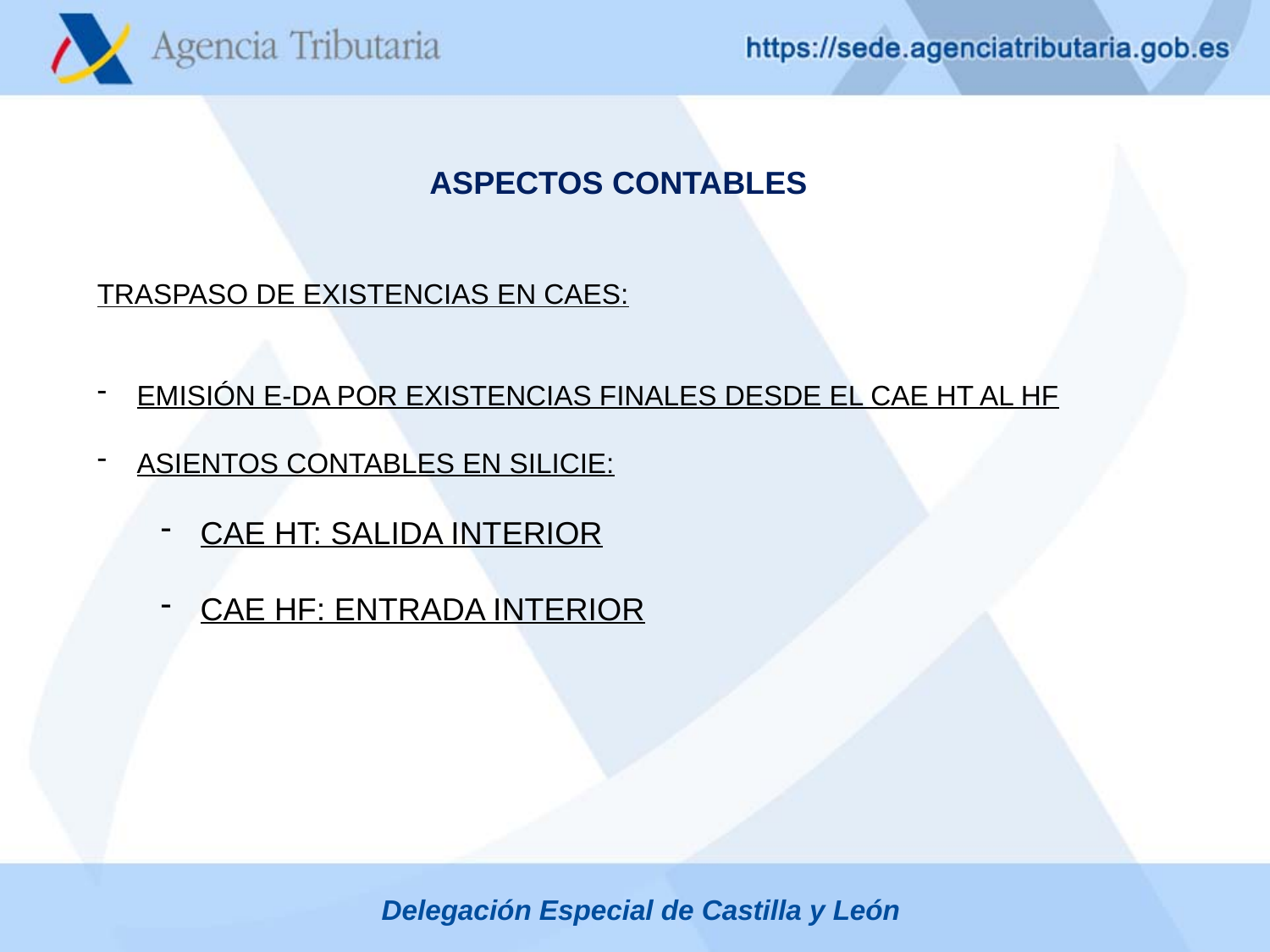

ASPECTOS CONTABLES

TRASPASO DE EXISTENCIAS EN CAES:

EMISIÓN E-DA POR EXISTENCIAS FINALES DESDE EL CAE HT AL HF

ASIENTOS CONTABLES EN SILICIE:

CAE HT: SALIDA INTERIOR

CAE HF: ENTRADA INTERIOR

Delegación Especial de Castilla y León